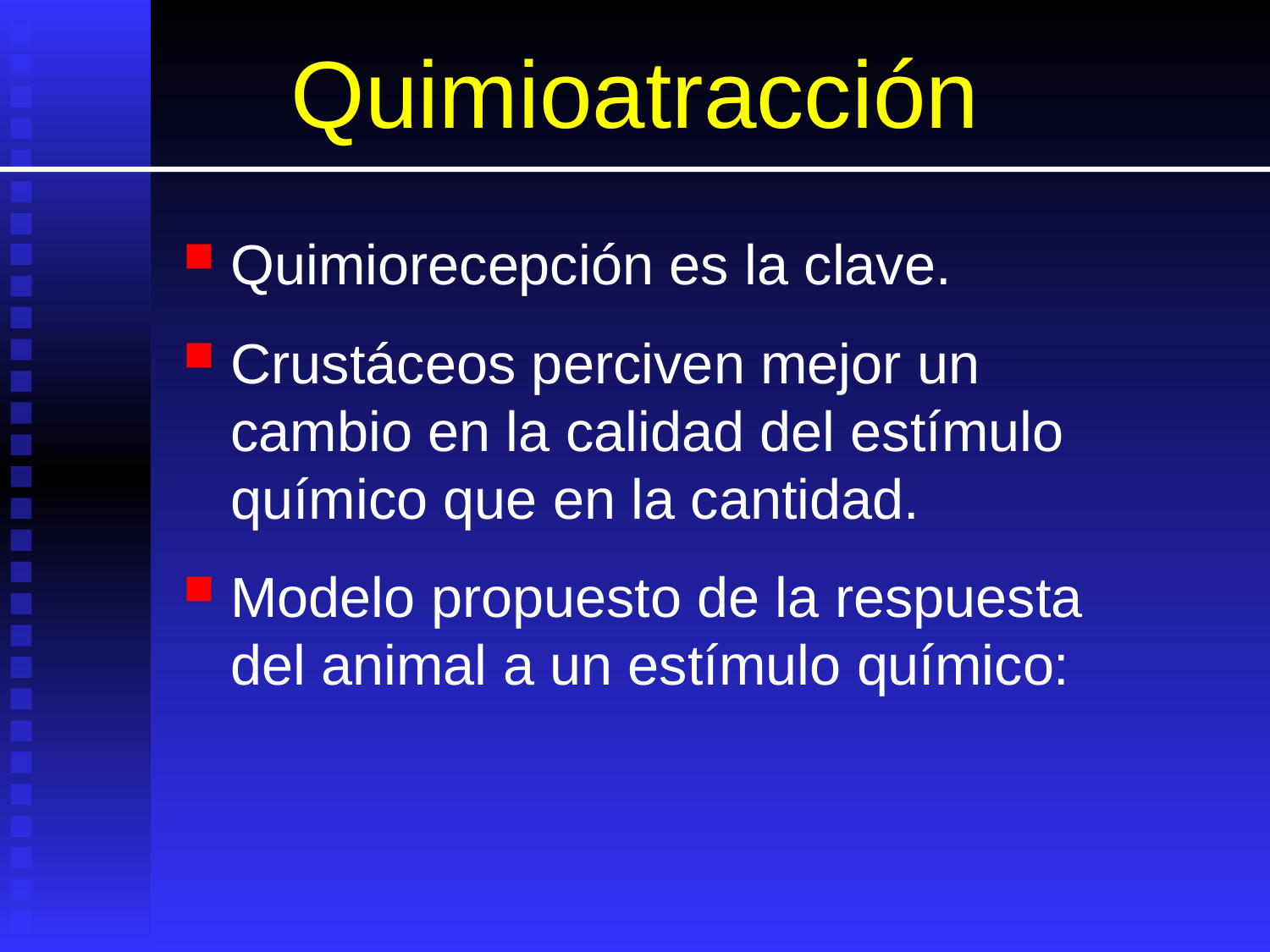

# Quimioatracción

Quimiorecepción es la clave.
Crustáceos perciven mejor un cambio en la calidad del estímulo químico que en la cantidad.
Modelo propuesto de la respuesta del animal a un estímulo químico: